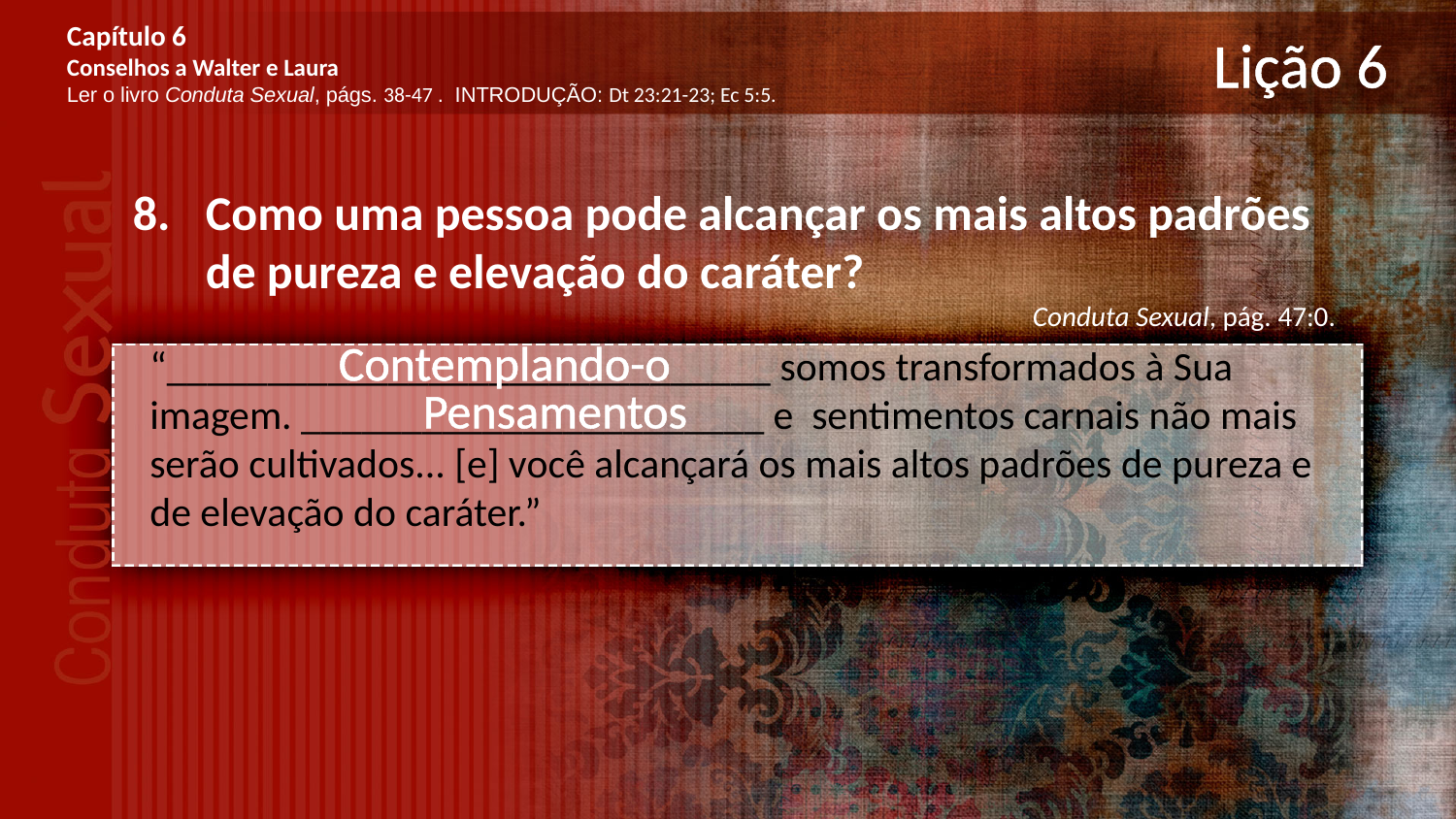

Capítulo 6
Conselhos a Walter e Laura
Ler o livro Conduta Sexual, págs. 38-47 .  INTRODUÇÃO: Dt 23:21-23; Ec 5:5.
# Lição 6
Como uma pessoa pode alcançar os mais altos padrões de pureza e elevação do caráter?
Conduta Sexual, pág. 47:0.
Contemplando-o
“______________________________ somos transformados à Sua imagem. _______________________ e  sentimentos carnais não mais serão cultivados... [e] você alcançará os mais altos padrões de pureza e de elevação do caráter.”
Pensamentos